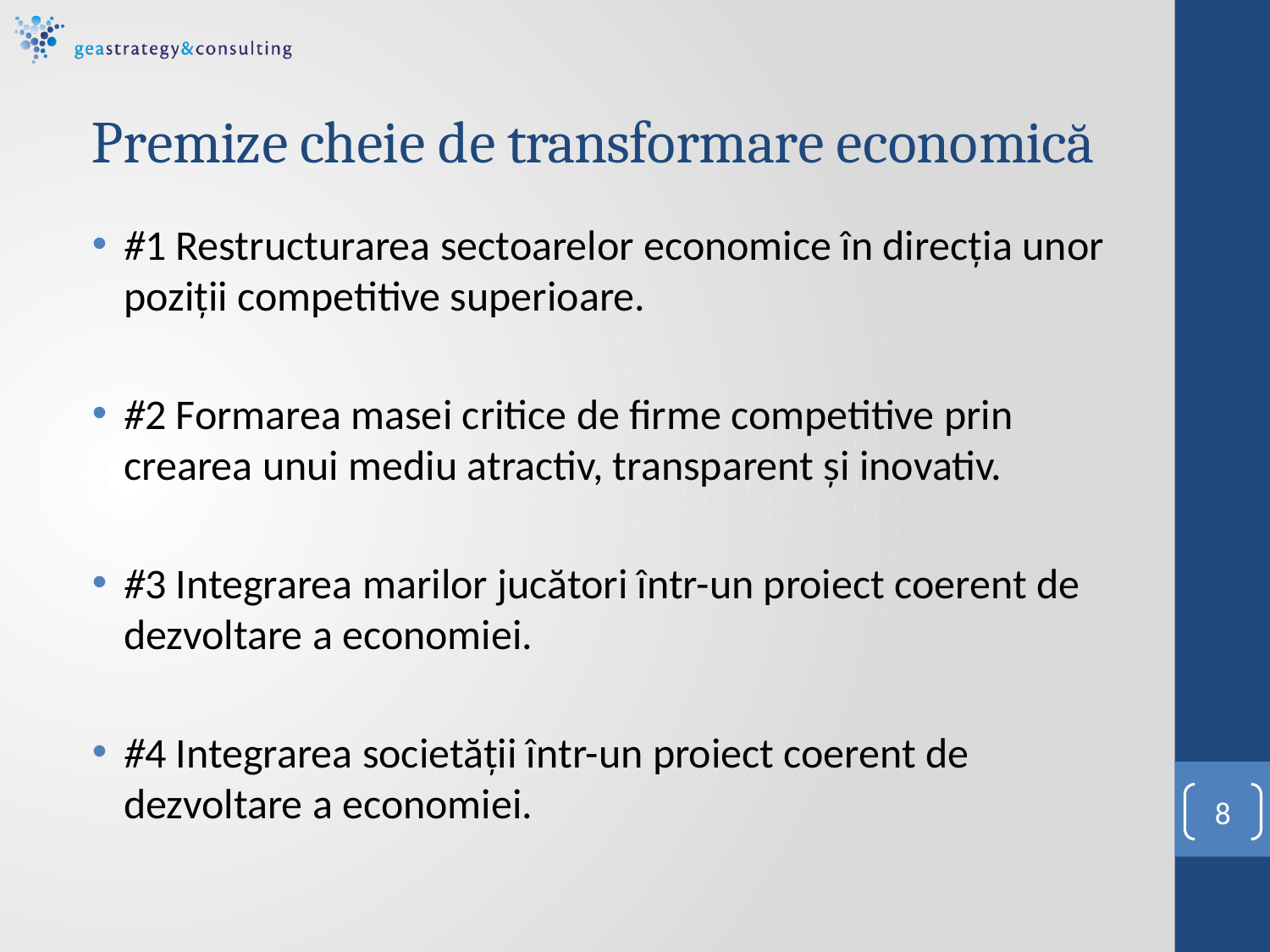

# Premize cheie de transformare economică
#1 Restructurarea sectoarelor economice în direcţia unor poziţii competitive superioare.

#2 Formarea masei critice de firme competitive prin crearea unui mediu atractiv, transparent şi inovativ.

#3 Integrarea marilor jucători într-un proiect coerent de dezvoltare a economiei.

#4 Integrarea societăţii într-un proiect coerent de dezvoltare a economiei.
8